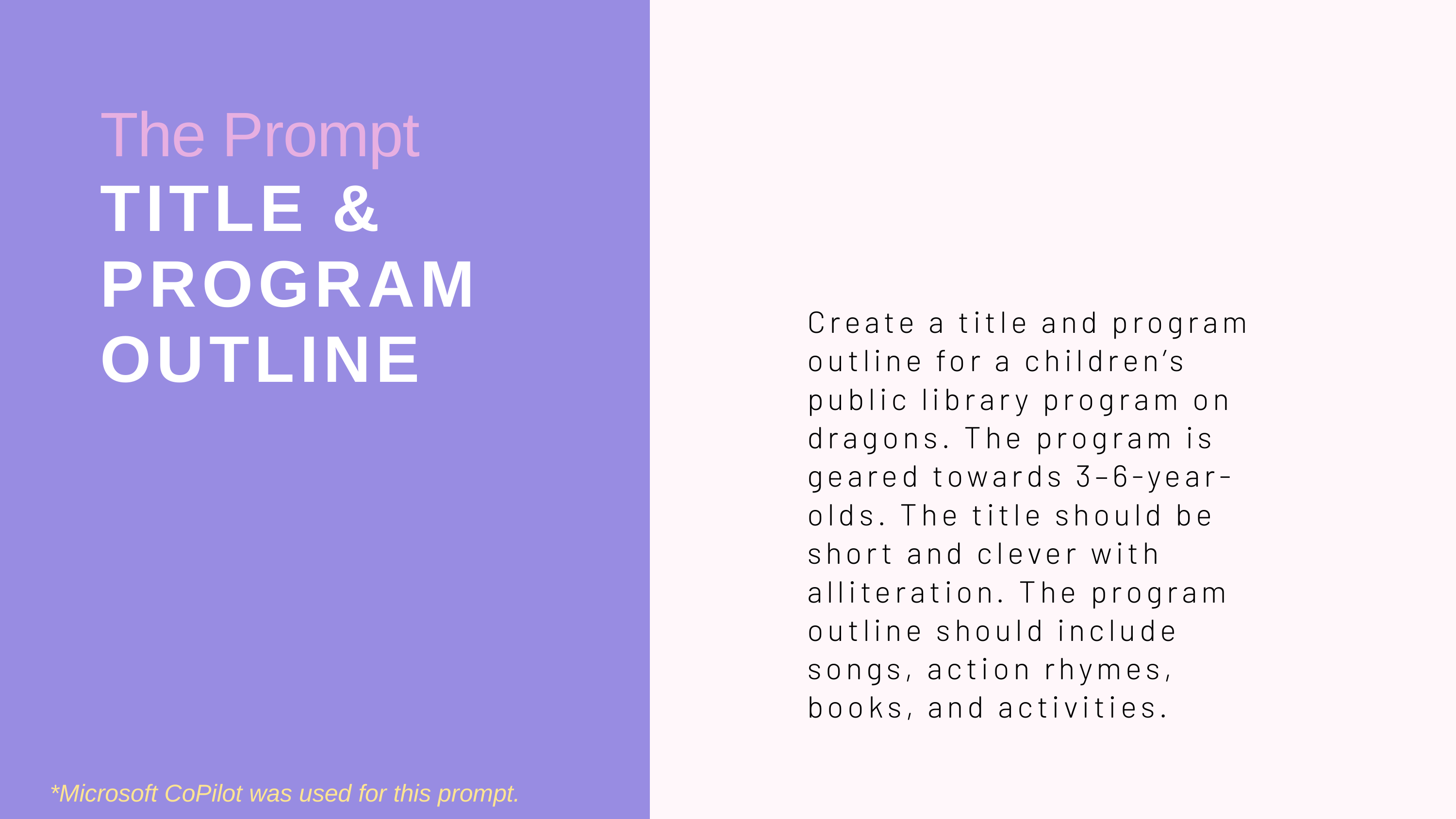

The Prompt
TITLE & PROGRAM OUTLINE
Create a title and program outline for a children’s public library program on dragons. The program is geared towards 3–6-year-olds. The title should be short and clever with alliteration. The program outline should include songs, action rhymes, books, and activities.
*Microsoft CoPilot was used for this prompt.